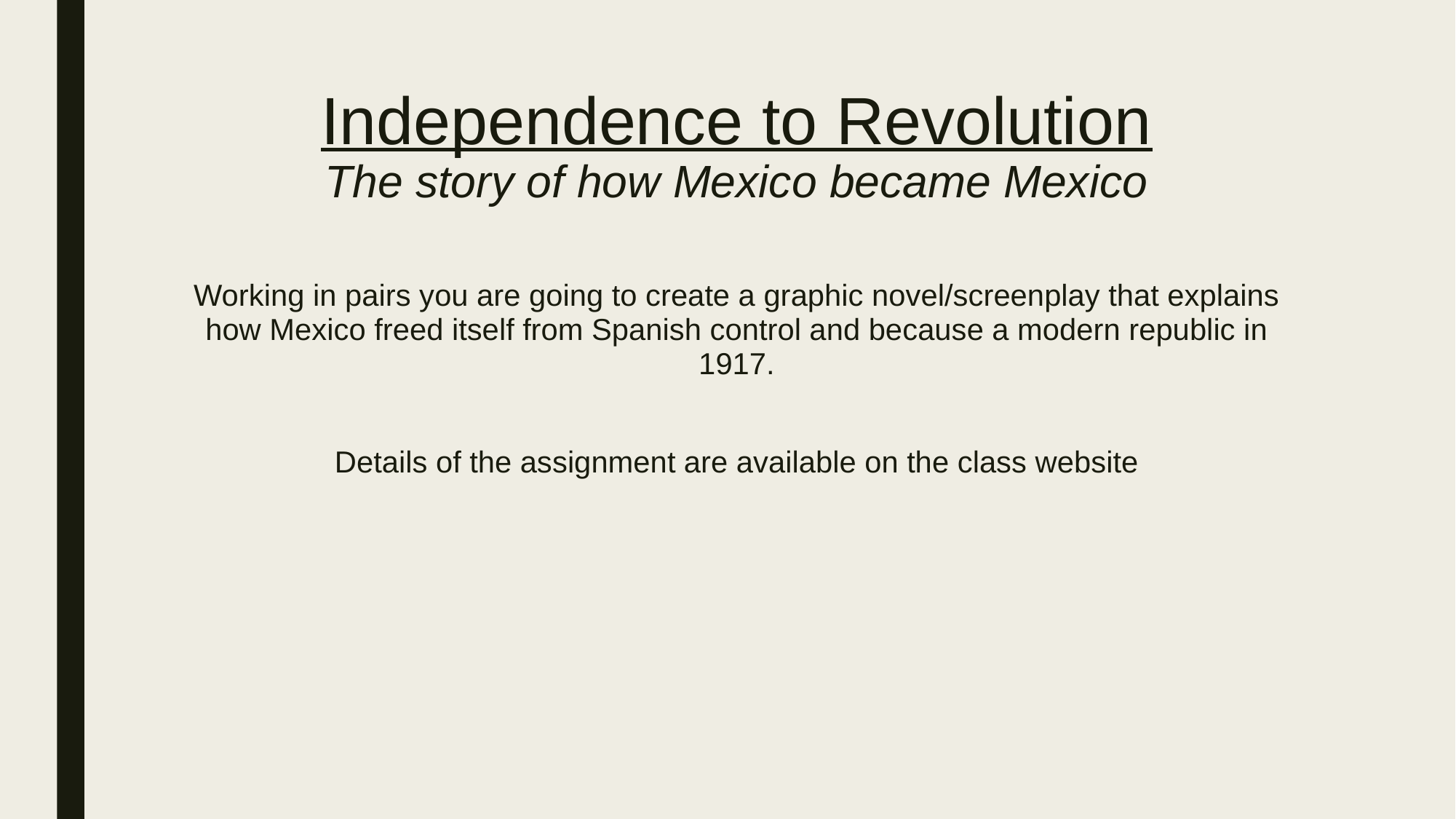

# Independence to Revolution
The story of how Mexico became Mexico
Working in pairs you are going to create a graphic novel/screenplay that explains how Mexico freed itself from Spanish control and because a modern republic in 1917.

Details of the assignment are available on the class website